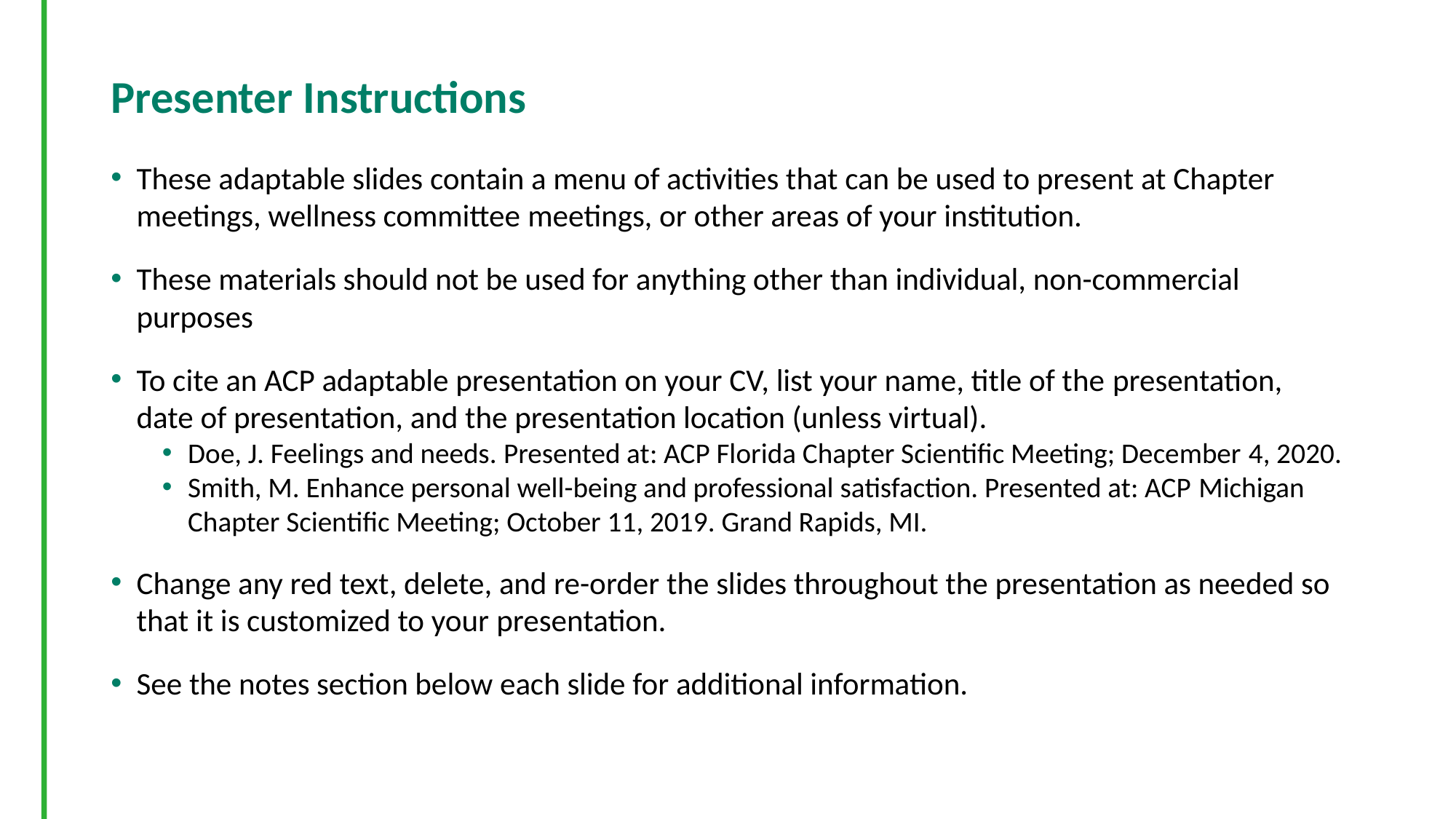

# Presenter Instructions
These adaptable slides contain a menu of activities that can be used to present at Chapter meetings, wellness committee meetings, or other areas of your institution.
These materials should not be used for anything other than individual, non-commercial purposes
To cite an ACP adaptable presentation on your CV, list your name, title of the presentation, date of presentation, and the presentation location (unless virtual).
Doe, J. Feelings and needs. Presented at: ACP Florida Chapter Scientific Meeting; December 4, 2020.
Smith, M. Enhance personal well-being and professional satisfaction. Presented at: ACP Michigan Chapter Scientific Meeting; October 11, 2019. Grand Rapids, MI.
Change any red text, delete, and re-order the slides throughout the presentation as needed so that it is customized to your presentation.
See the notes section below each slide for additional information.